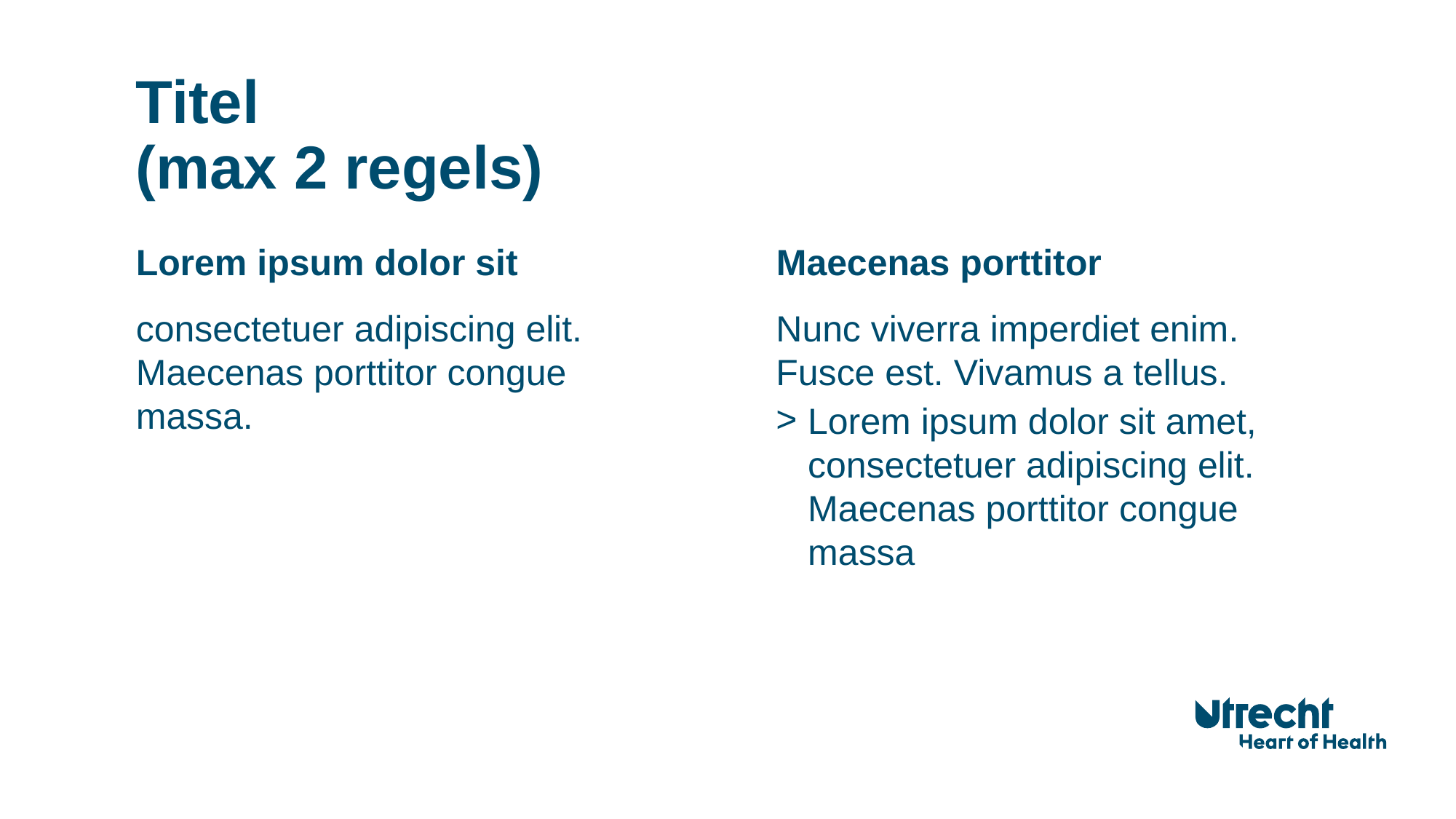

# Titel (max 2 regels)
Lorem ipsum dolor sit

Maecenas porttitor

consectetuer adipiscing elit. Maecenas porttitor congue massa.

Nunc viverra imperdiet enim. Fusce est. Vivamus a tellus.
Lorem ipsum dolor sit amet, consectetuer adipiscing elit. Maecenas porttitor congue massa